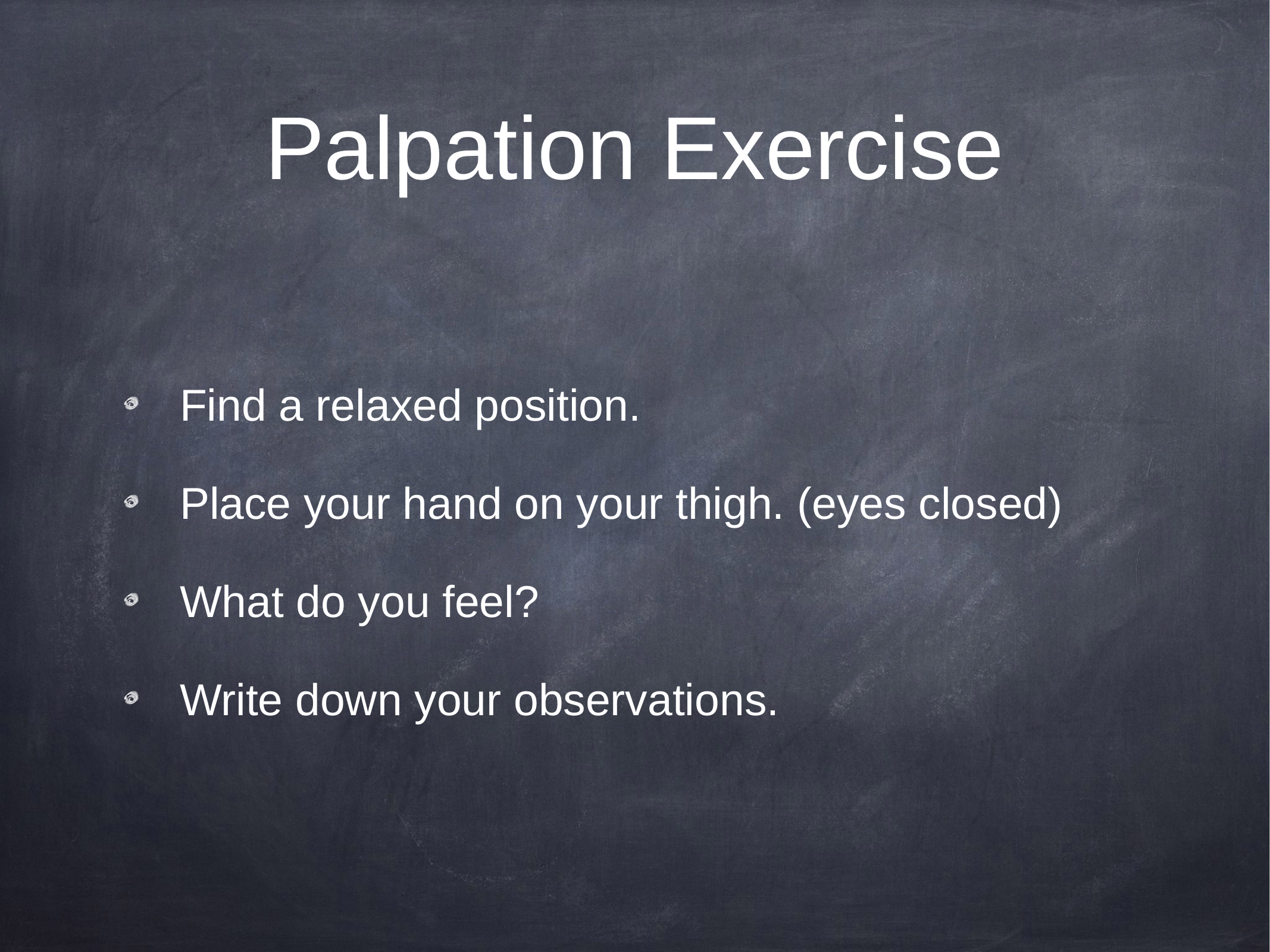

# Palpation Exercise
Find a relaxed position.
Place your hand on your thigh. (eyes closed)
What do you feel?
Write down your observations.